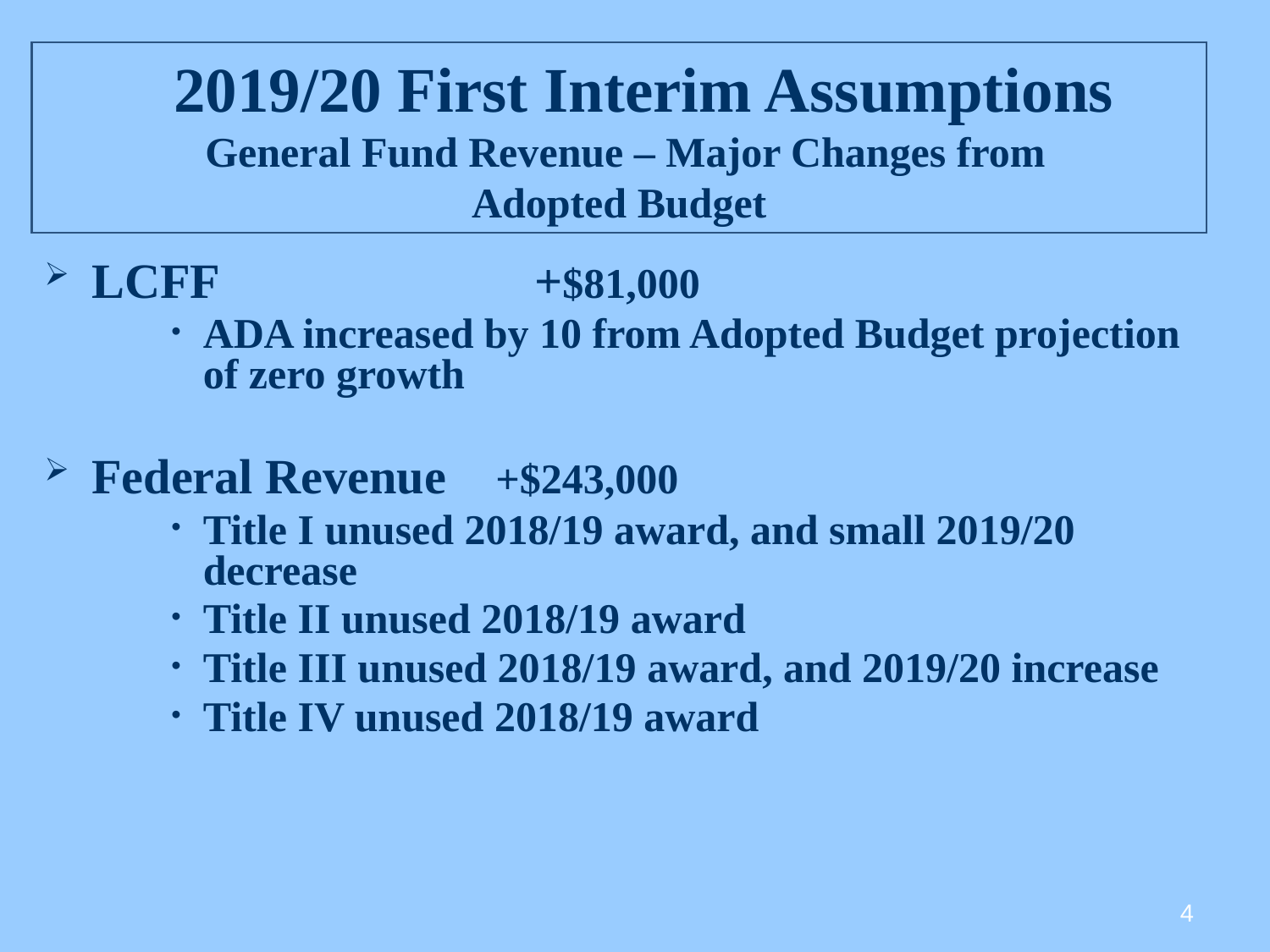

# 2019/20 First Interim Assumptions General Fund Revenue – Major Changes from Adopted Budget
LCFF		     +$81,000
ADA increased by 10 from Adopted Budget projection of zero growth

Federal Revenue    +$243,000
Title I unused 2018/19 award, and small 2019/20 decrease
Title II unused 2018/19 award
Title III unused 2018/19 award, and 2019/20 increase
Title IV unused 2018/19 award

4